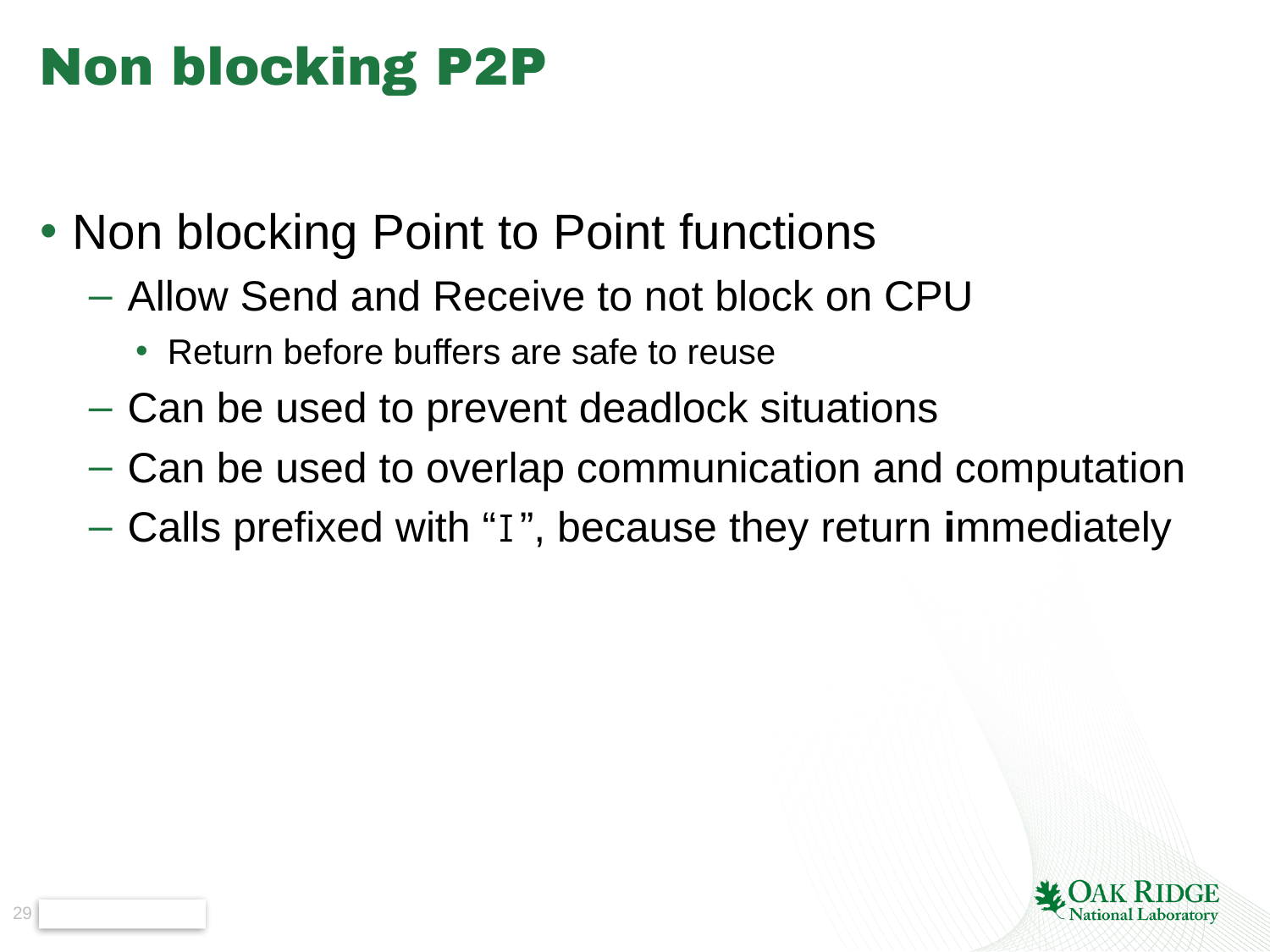

# Non blocking P2P
Non blocking Point to Point functions
Allow Send and Receive to not block on CPU
Return before buffers are safe to reuse
Can be used to prevent deadlock situations
Can be used to overlap communication and computation
Calls prefixed with “I”, because they return immediately